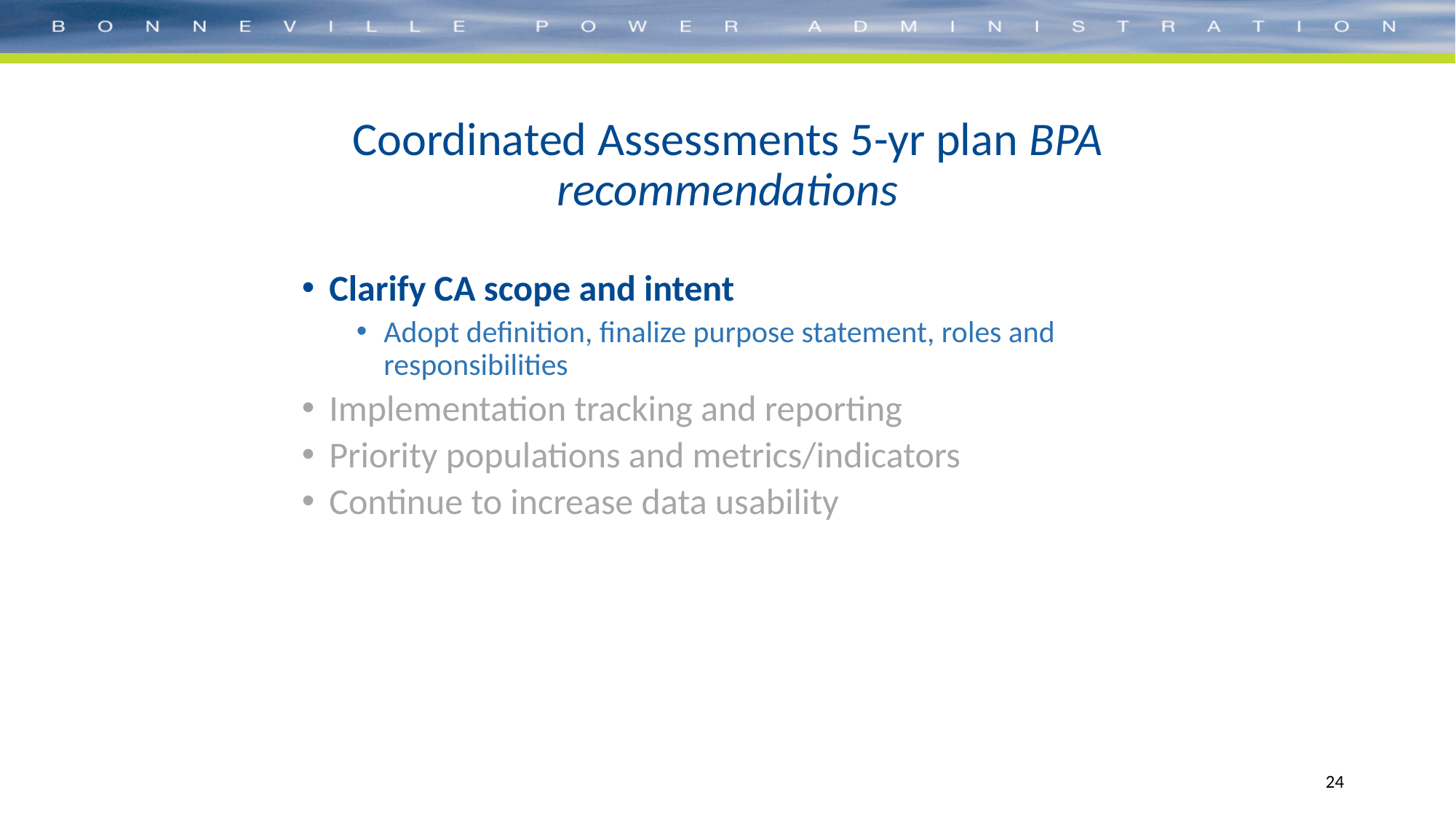

# Coordinated Assessments 5-yr plan BPA recommendations
Clarify CA scope and intent
Adopt definition, finalize purpose statement, roles and responsibilities
Implementation tracking and reporting
Priority populations and metrics/indicators
Continue to increase data usability

24